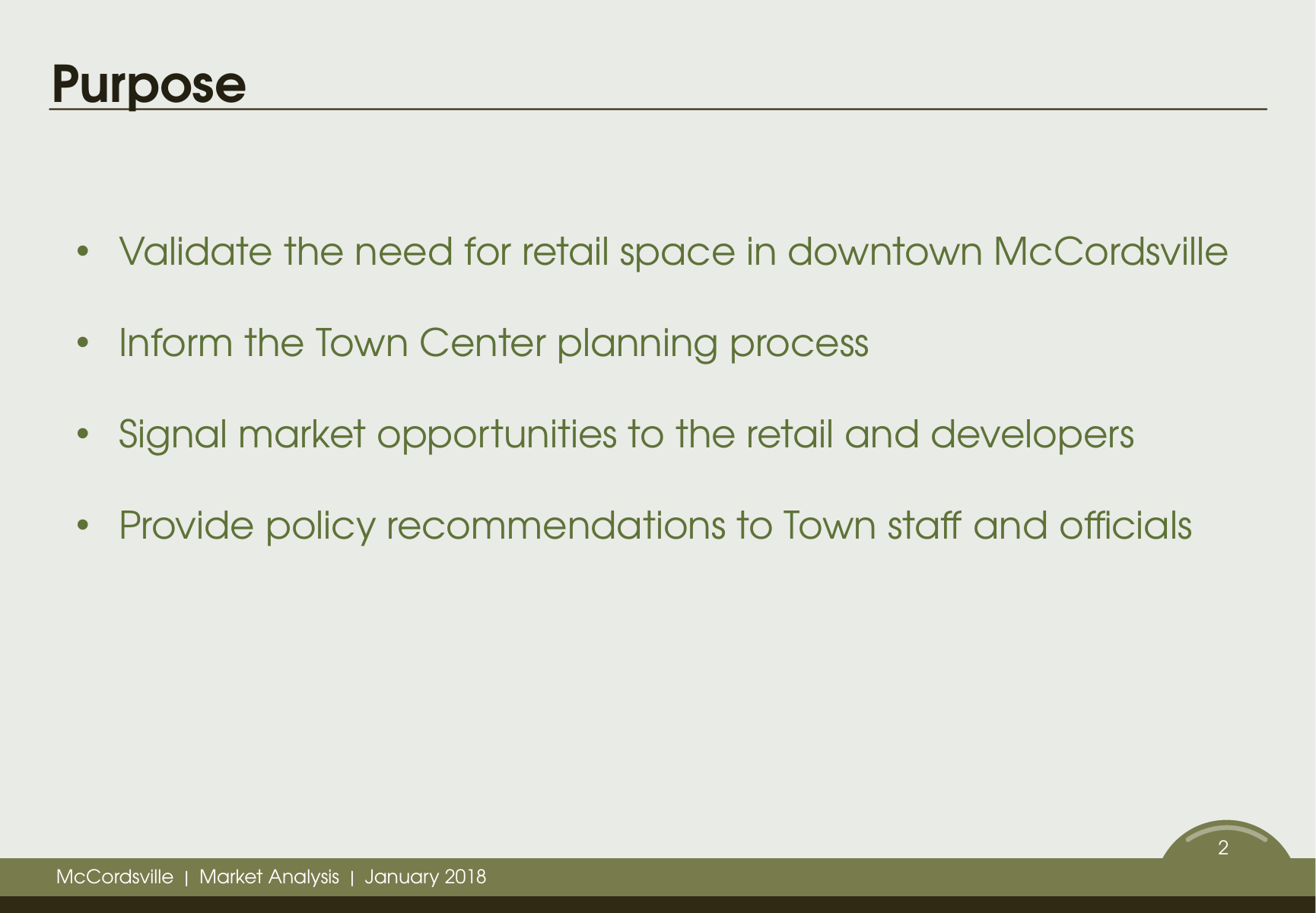

Purpose

Validate the need for retail space in downtown McCordsville

Inform the Town Center planning process

Signal market opportunities to the retail and developers

Provide policy recommendations to Town staff and officials
2
McCordsville  |  Market Analysis  |  January 2018